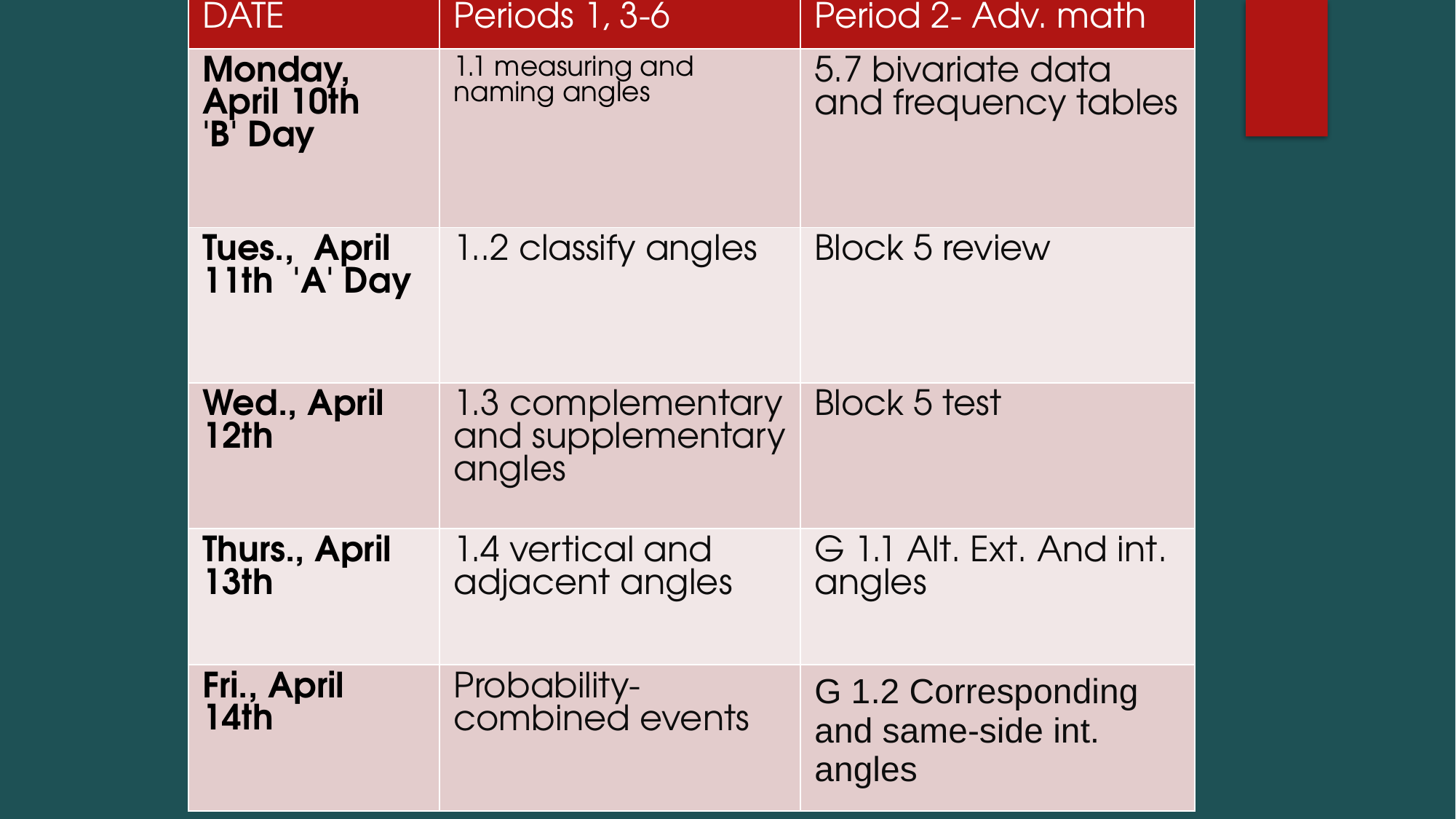

| DATE | Periods 1, 3-6 | Period 2- Adv. math |
| --- | --- | --- |
| Monday, April 10th 'B' Day | 1.1 measuring and naming angles | 5.7 bivariate data and frequency tables |
| Tues.,  April 11th  'A' Day | 1..2 classify angles | Block 5 review |
| Wed., April 12th | 1.3 complementary and supplementary angles | Block 5 test |
| Thurs., April  13th | 1.4 vertical and adjacent angles | G 1.1 Alt. Ext. And int. angles |
| Fri., April  14th | Probability- combined events | G 1.2 Corresponding and same-side int. angles |